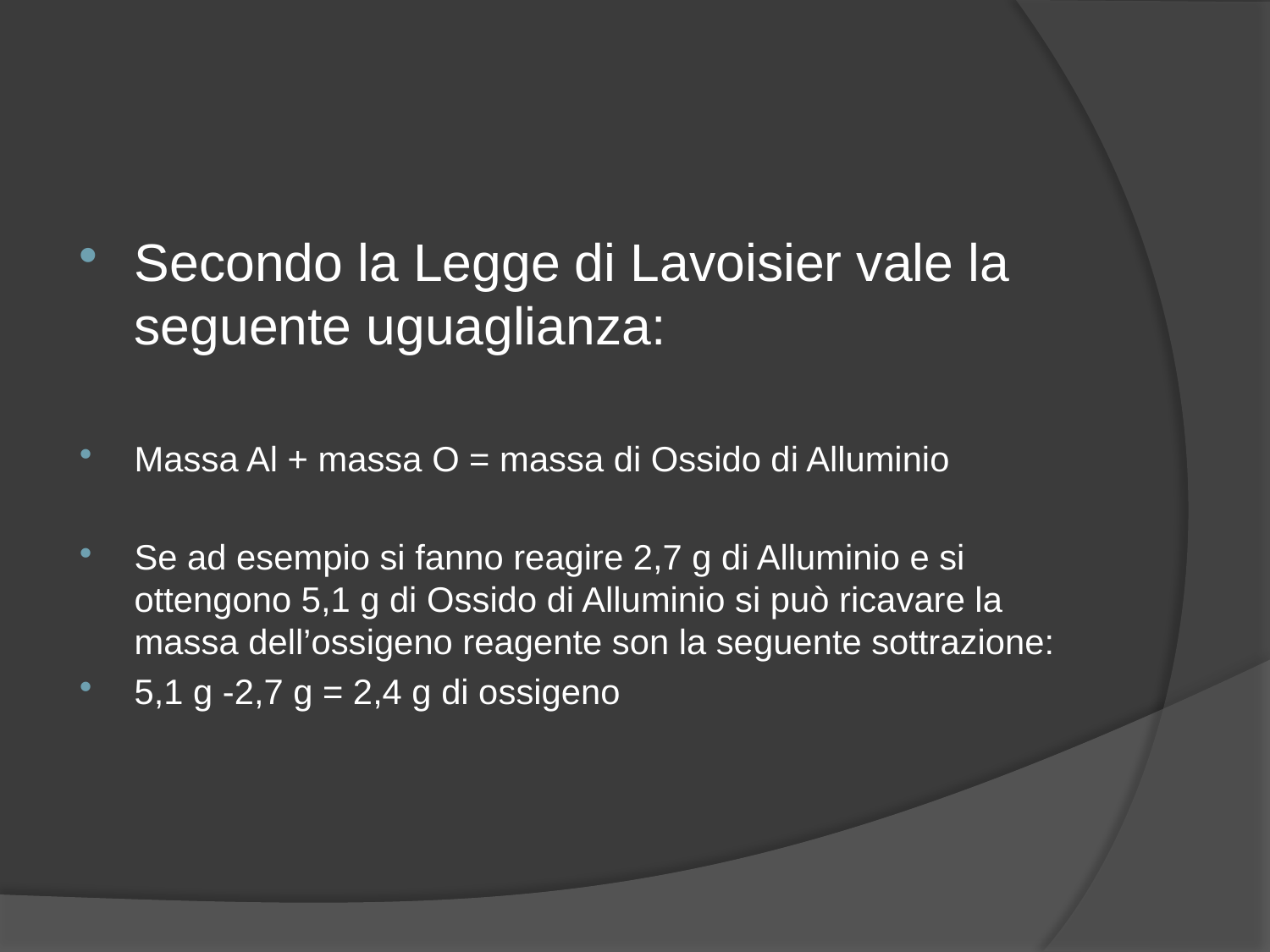

#
Secondo la Legge di Lavoisier vale la seguente uguaglianza:

Massa Al + massa O = massa di Ossido di Alluminio

Se ad esempio si fanno reagire 2,7 g di Alluminio e si ottengono 5,1 g di Ossido di Alluminio si può ricavare la massa dell’ossigeno reagente son la seguente sottrazione:
5,1 g -2,7 g = 2,4 g di ossigeno